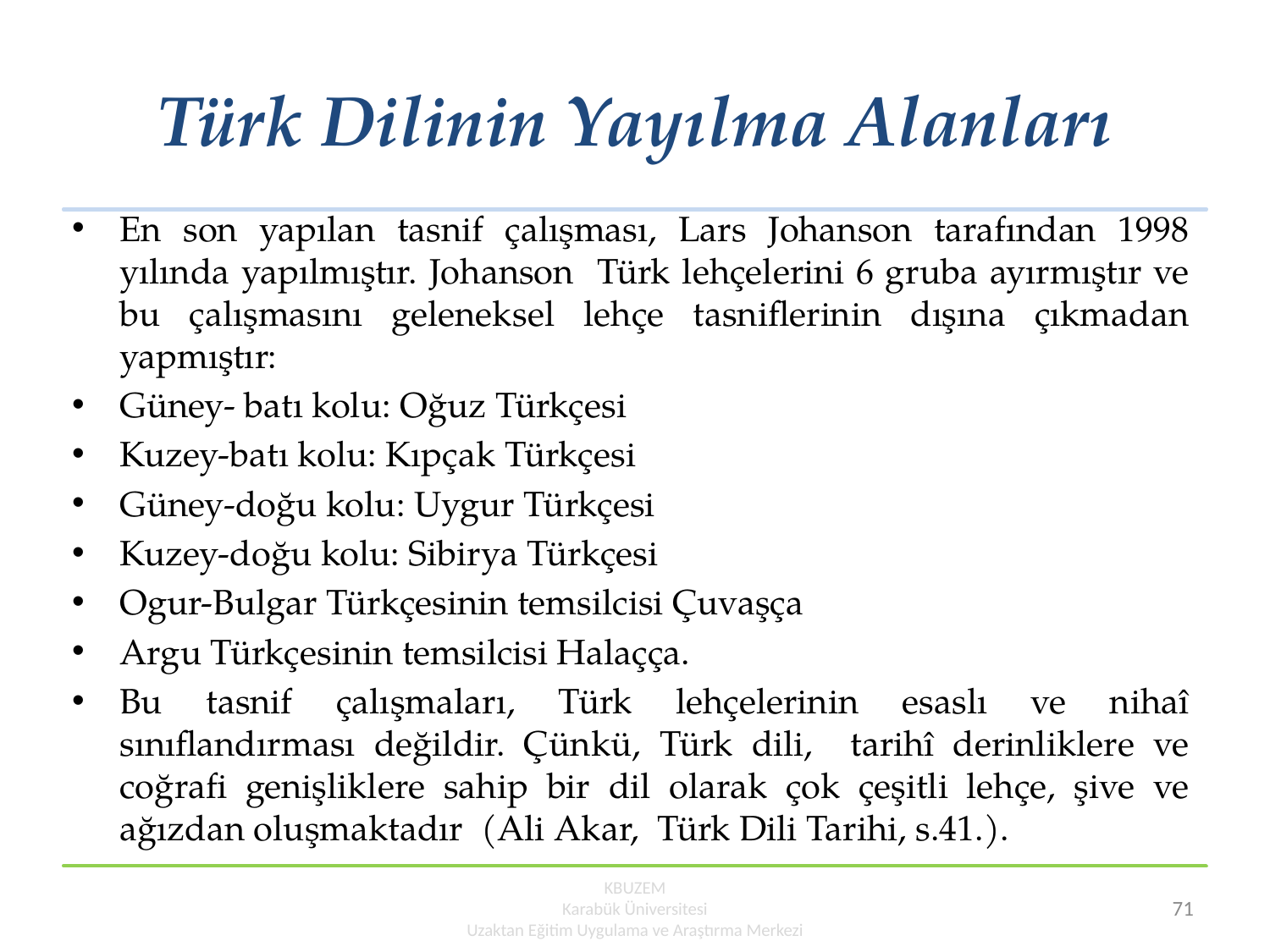

# Türk Dilinin Yayılma Alanları

En son yapılan tasnif çalışması, Lars Johanson tarafından 1998 yılında yapılmıştır. Johanson  Türk lehçelerini 6 gruba ayırmıştır ve bu çalışmasını geleneksel lehçe tasniflerinin dışına çıkmadan yapmıştır:
Güney- batı kolu: Oğuz Türkçesi
Kuzey-batı kolu: Kıpçak Türkçesi
Güney-doğu kolu: Uygur Türkçesi
Kuzey-doğu kolu: Sibirya Türkçesi
Ogur-Bulgar Türkçesinin temsilcisi Çuvaşça
Argu Türkçesinin temsilcisi Halaçça.
Bu tasnif çalışmaları, Türk lehçelerinin esaslı ve nihaî sınıflandırması değildir. Çünkü, Türk dili,  tarihî derinliklere ve coğrafi genişliklere sahip bir dil olarak çok çeşitli lehçe, şive ve ağızdan oluşmaktadır  (Ali Akar,  Türk Dili Tarihi, s.41.).

KBUZEM
Karabük Üniversitesi
Uzaktan Eğitim Uygulama ve Araştırma Merkezi
71